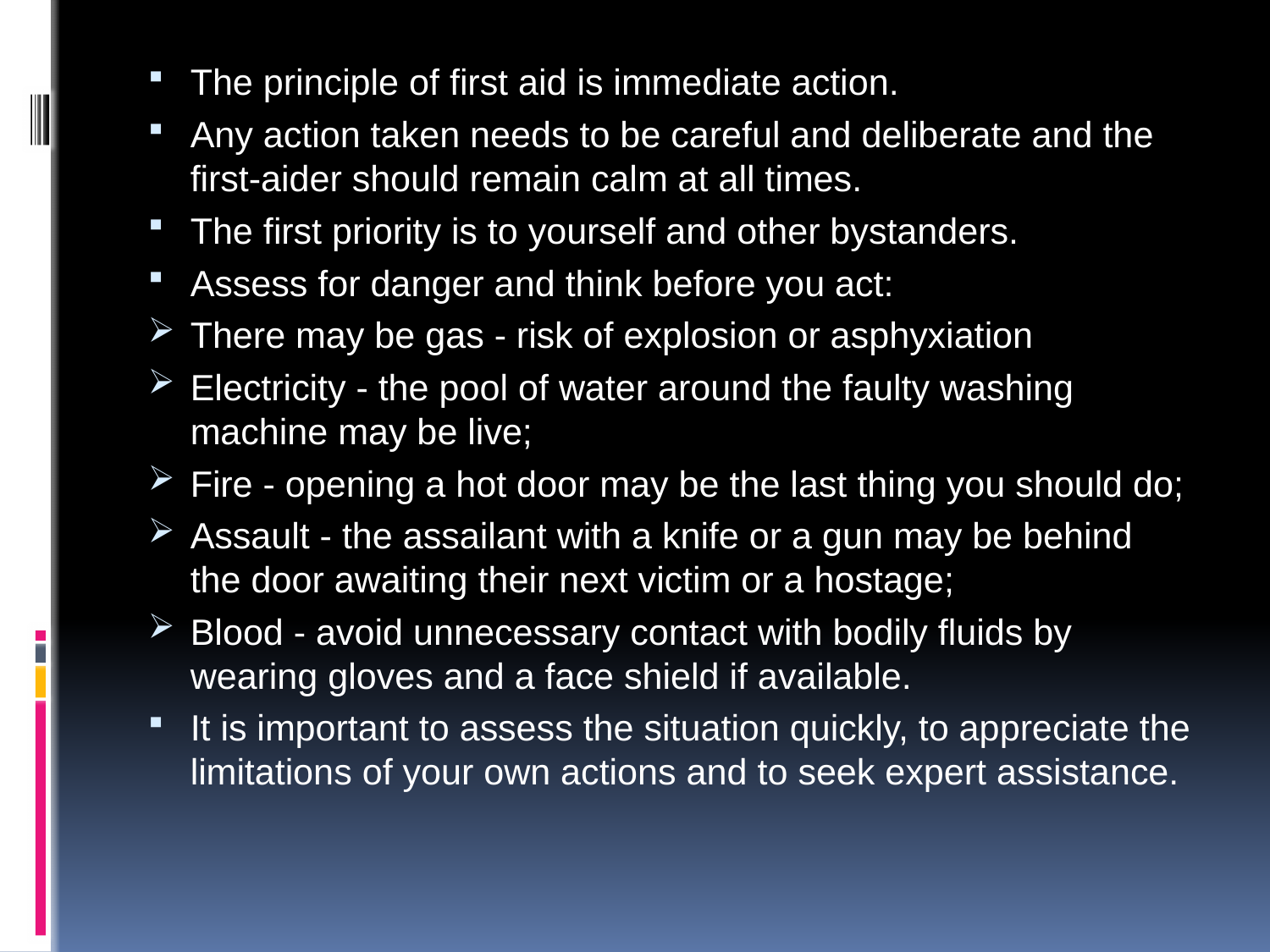

The principle of first aid is immediate action.
Any action taken needs to be careful and deliberate and the first-aider should remain calm at all times.
The first priority is to yourself and other bystanders.
Assess for danger and think before you act:
There may be gas - risk of explosion or asphyxiation
Electricity - the pool of water around the faulty washing machine may be live;
Fire - opening a hot door may be the last thing you should do;
Assault - the assailant with a knife or a gun may be behind the door awaiting their next victim or a hostage;
Blood - avoid unnecessary contact with bodily fluids by wearing gloves and a face shield if available.
It is important to assess the situation quickly, to appreciate the limitations of your own actions and to seek expert assistance.